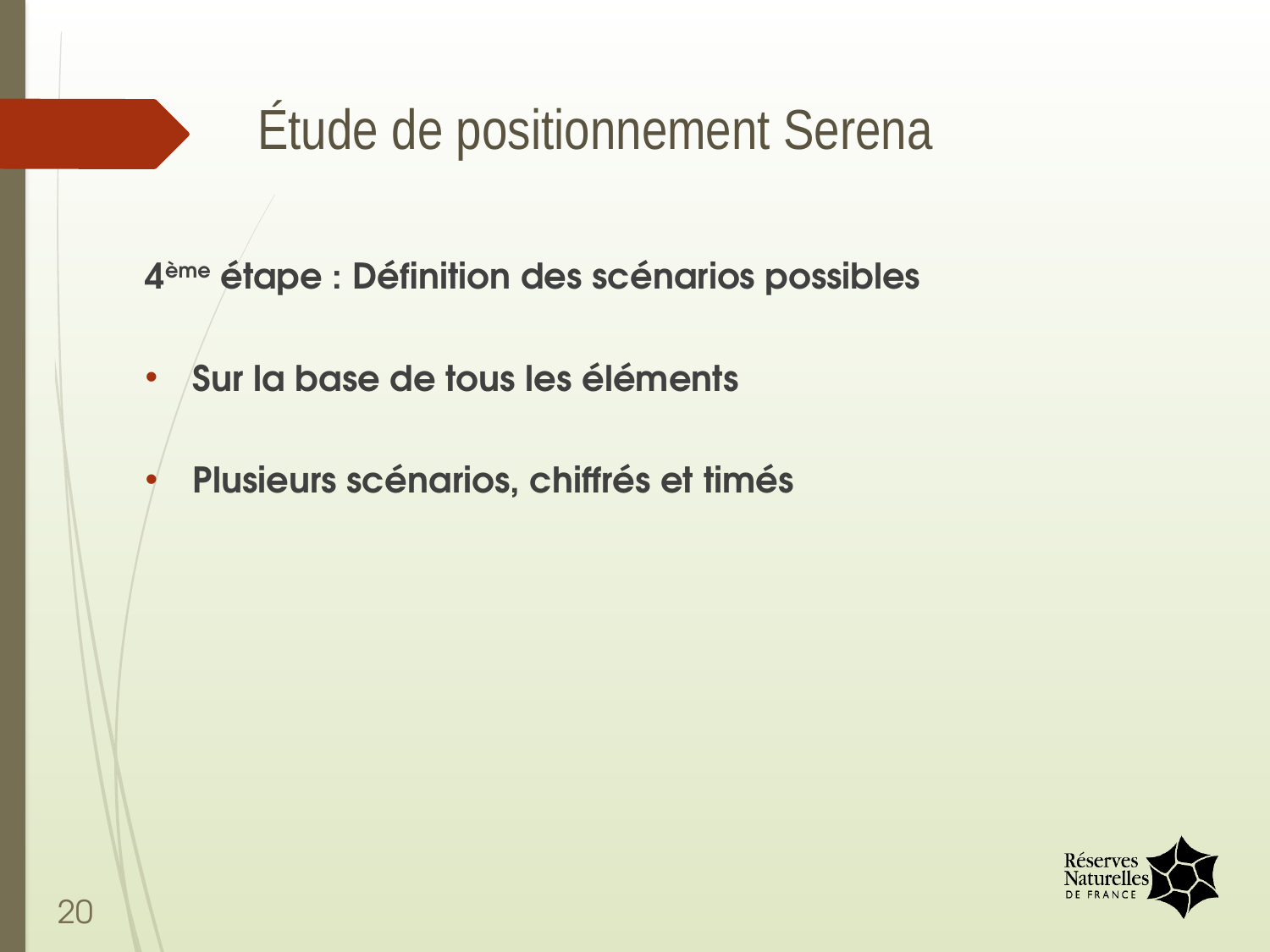

# Étude de positionnement Serena
4ème étape : Définition des scénarios possibles
Sur la base de tous les éléments
Plusieurs scénarios, chiffrés et timés